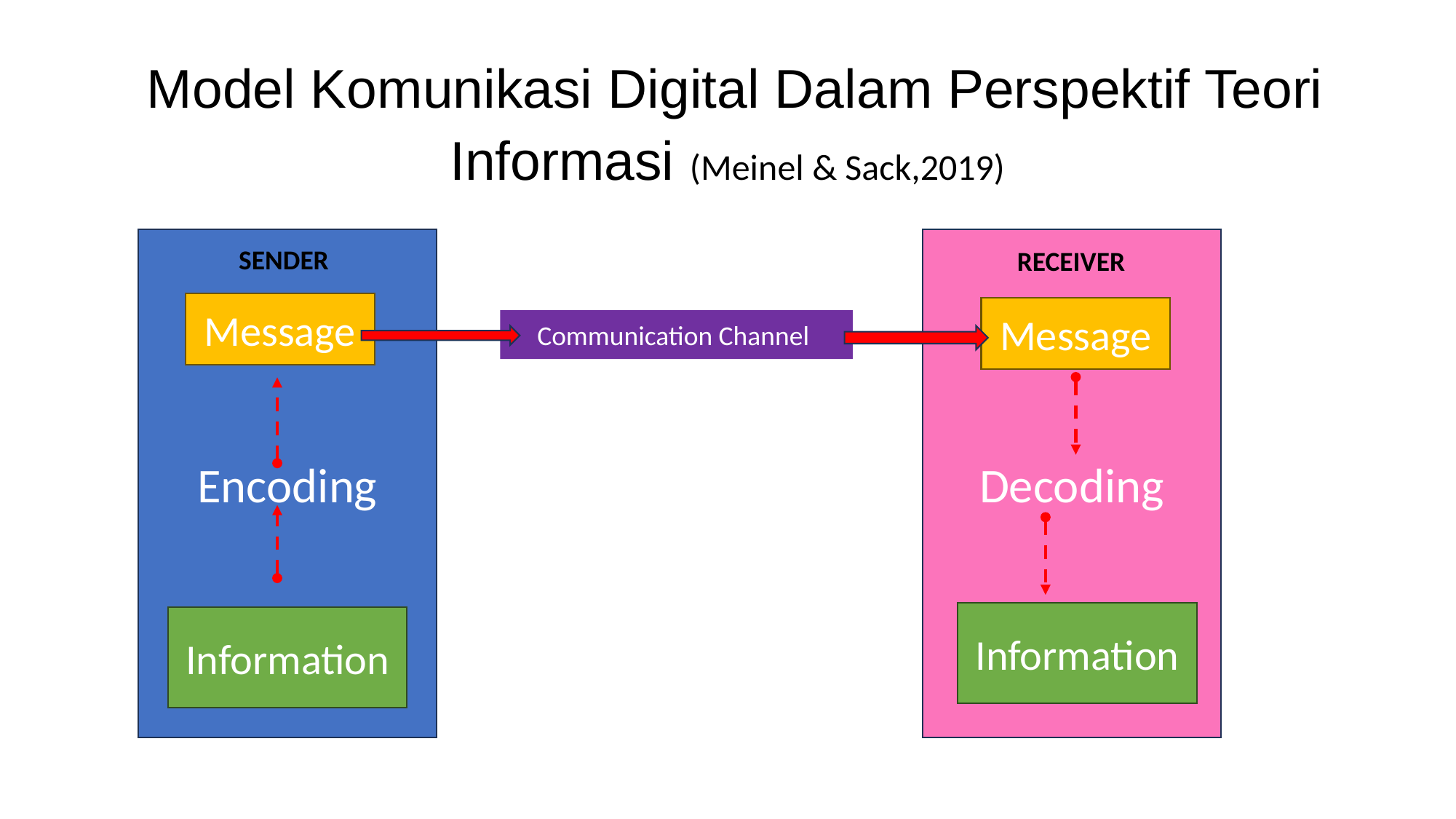

# Model Komunikasi Digital Dalam Perspektif Teori Informasi (Meinel & Sack,2019)

Encoding
Decoding
SENDER
RECEIVER
Message
Message
Communication Channel

Information
Information